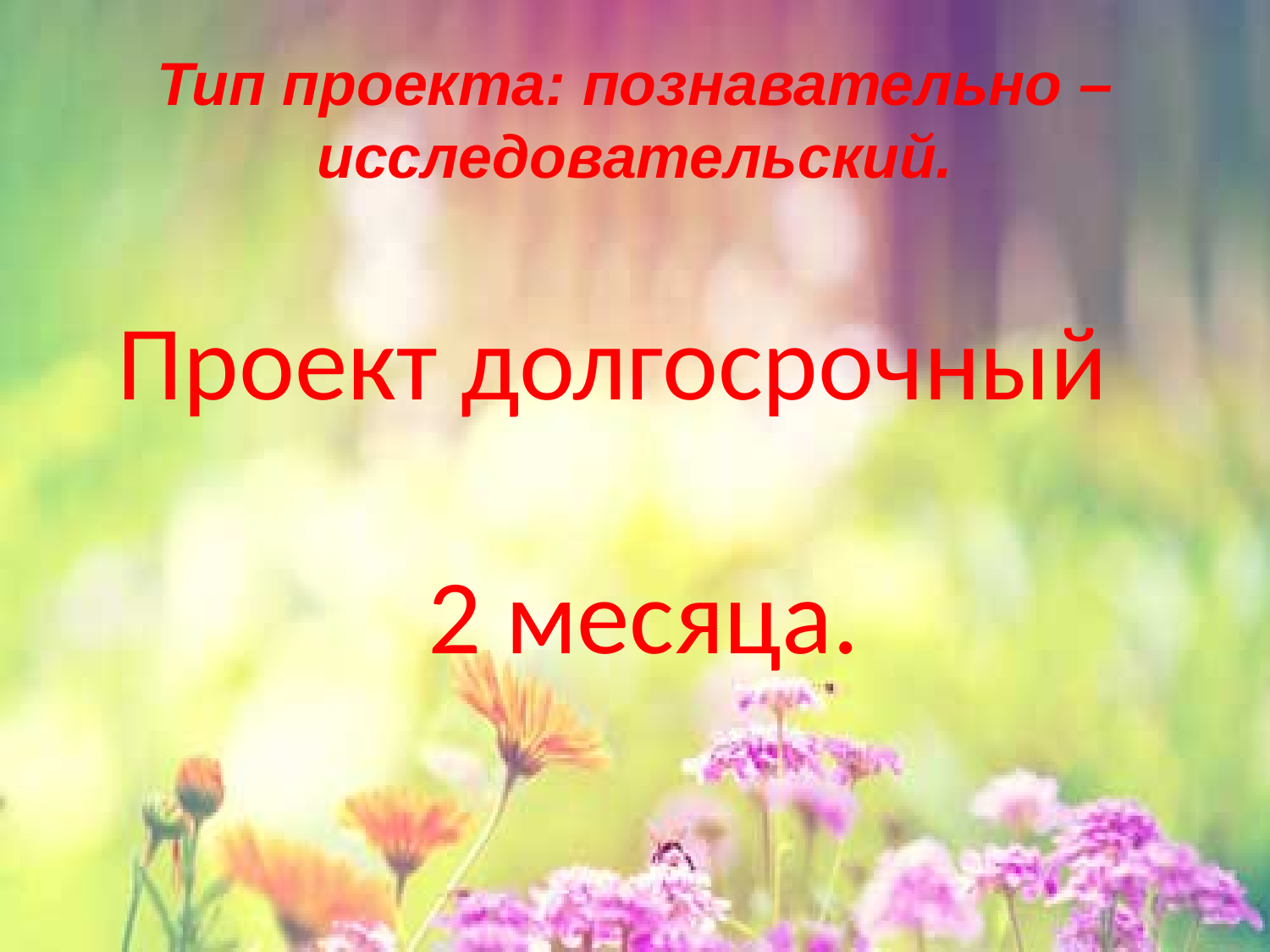

# Тип проекта: познавательно – исследовательский.

Проект долгосрочный
             2 месяца.